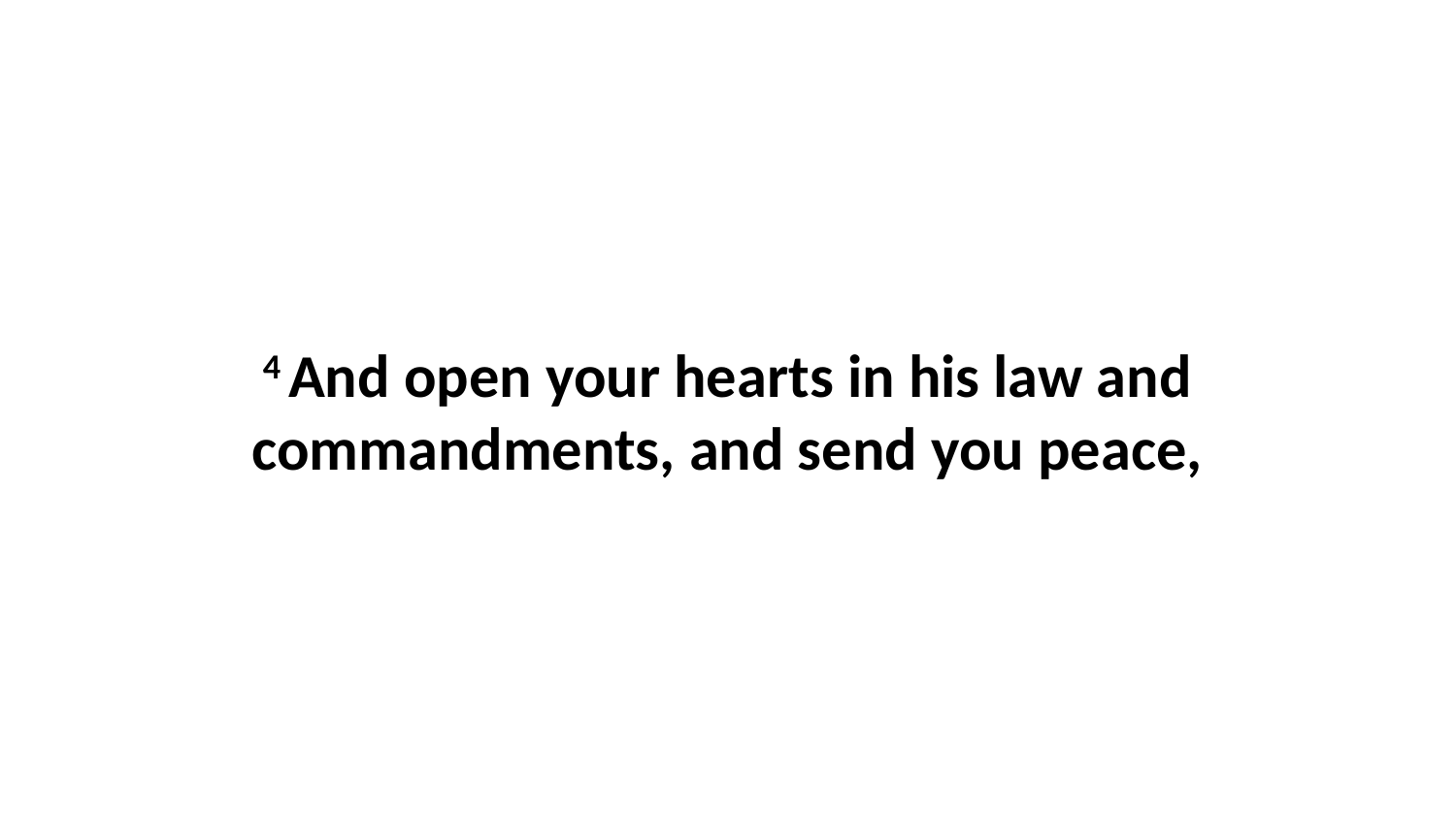

4 And open your hearts in his law and commandments, and send you peace,